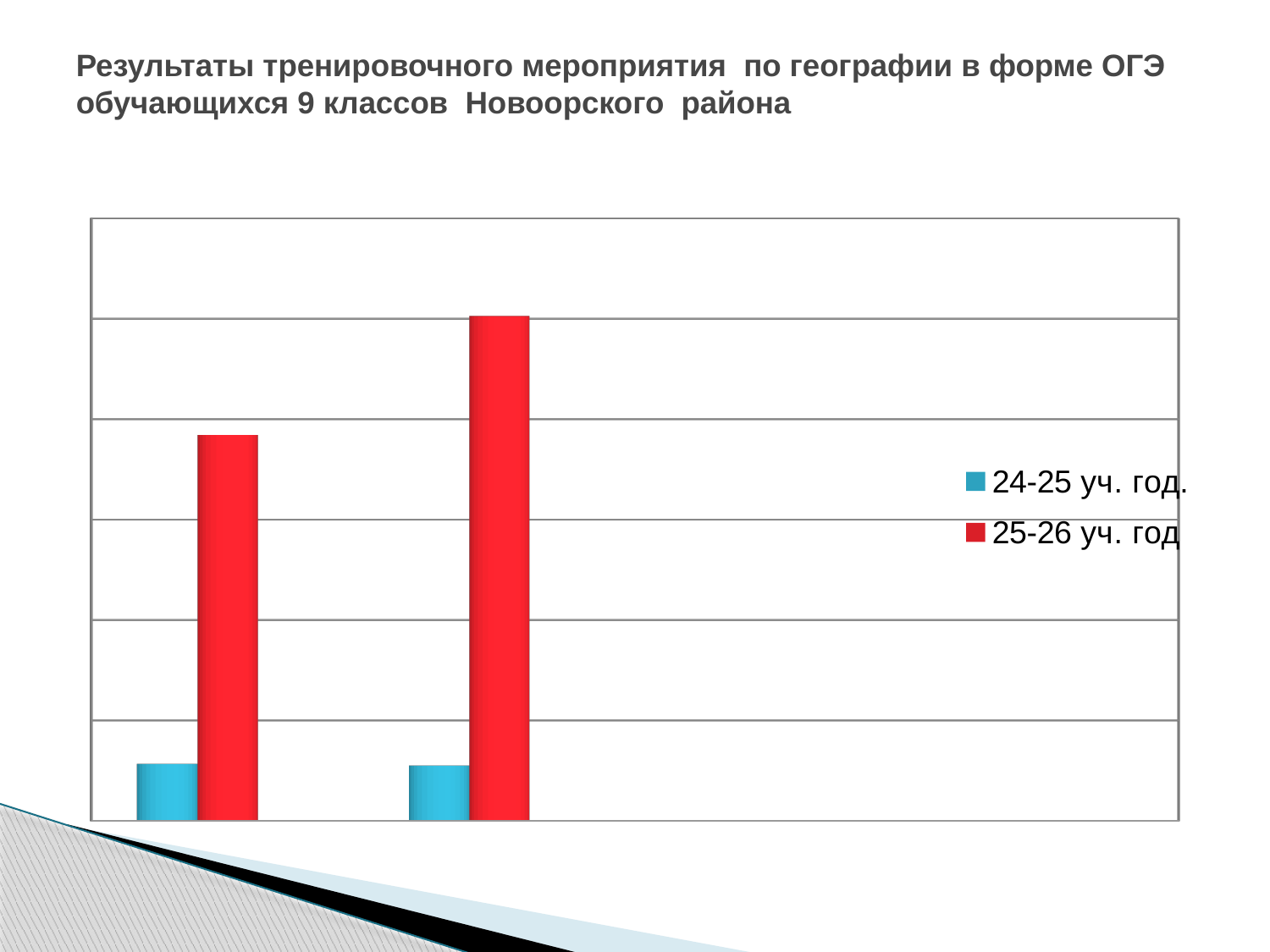

# Результаты тренировочного мероприятия  по географии в форме ОГЭ обучающихся 9 классов  Новоорского  района

[unsupported chart]